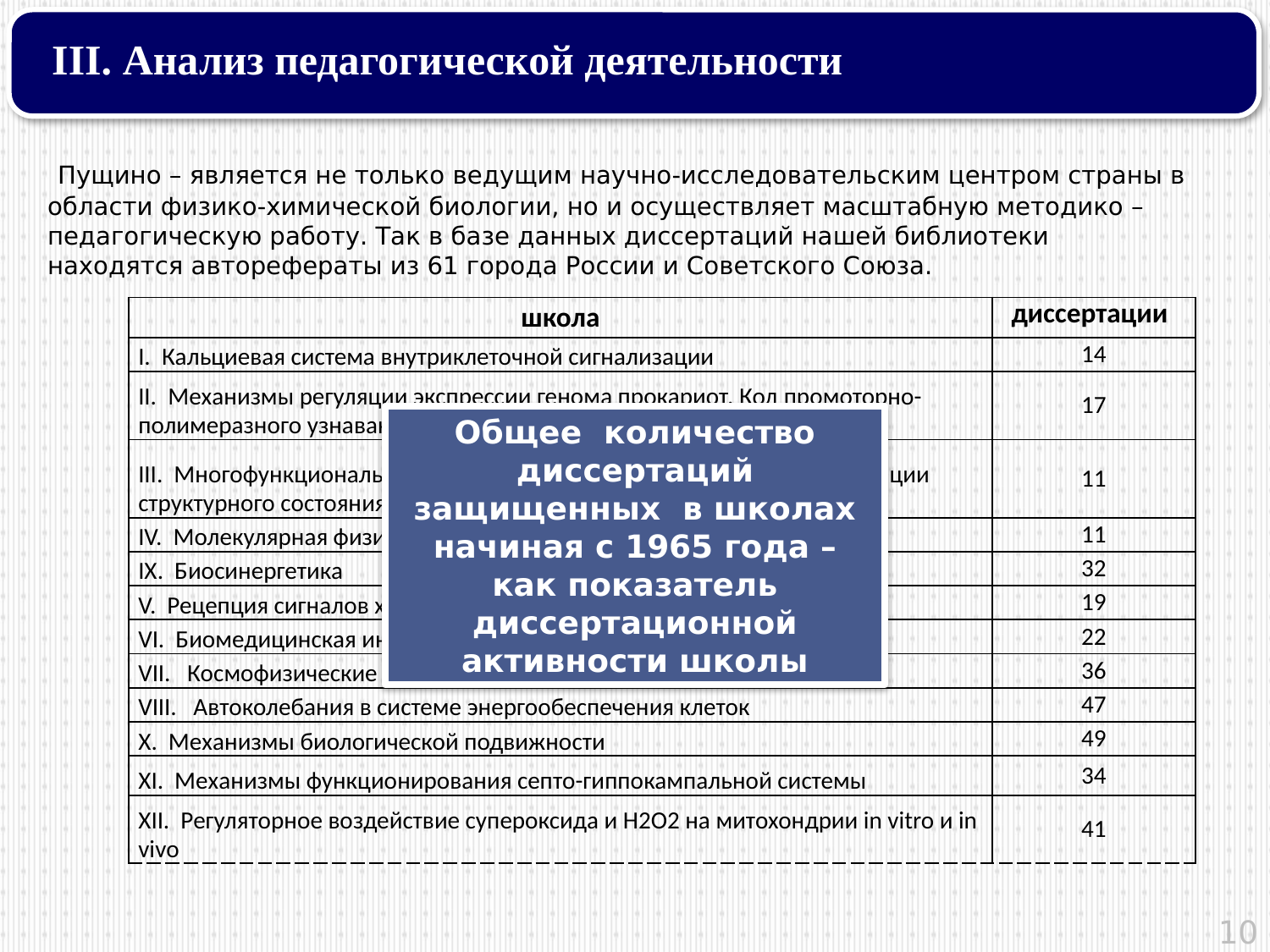

III. Анализ педагогической деятельности
 Пущино – является не только ведущим научно-исследовательским центром страны в области физико-химической биологии, но и осуществляет масштабную методико – педагогическую работу. Так в базе данных диссертаций нашей библиотеки находятся авторефераты из 61 города России и Советского Союза.

| школа | диссертации |
| --- | --- |
| I. Кальциевая система внутриклеточной сигнализации | 14 |
| II. Механизмы регуляции экспрессии генома прокариот. Код промоторно-полимеразного узнавания | 17 |
| III. Многофункциональность регуляторных элементов генома в модуляции структурного состояния хроматина и экспрессии генов | 11 |
| IV. Молекулярная физиология хемосенсорных клеток | 11 |
| IX. Биосинергетика | 32 |
| V. Рецепция сигналов химической и физической природы | 19 |
| VI. Биомедицинская инженерия | 22 |
| VII. Космофизические корреляции | 36 |
| VIII. Автоколебания в системе энергообеспечения клеток | 47 |
| X. Механизмы биологической подвижности | 49 |
| XI. Механизмы функционирования септо-гиппокампальной системы | 34 |
| XII. Регуляторное воздействие супероксида и H2O2 на митохондрии in vitro и in vivo | 41 |
Общее  количество диссертаций защищенных  в школах начиная с 1965 года – как показатель диссертационной активности школы

10